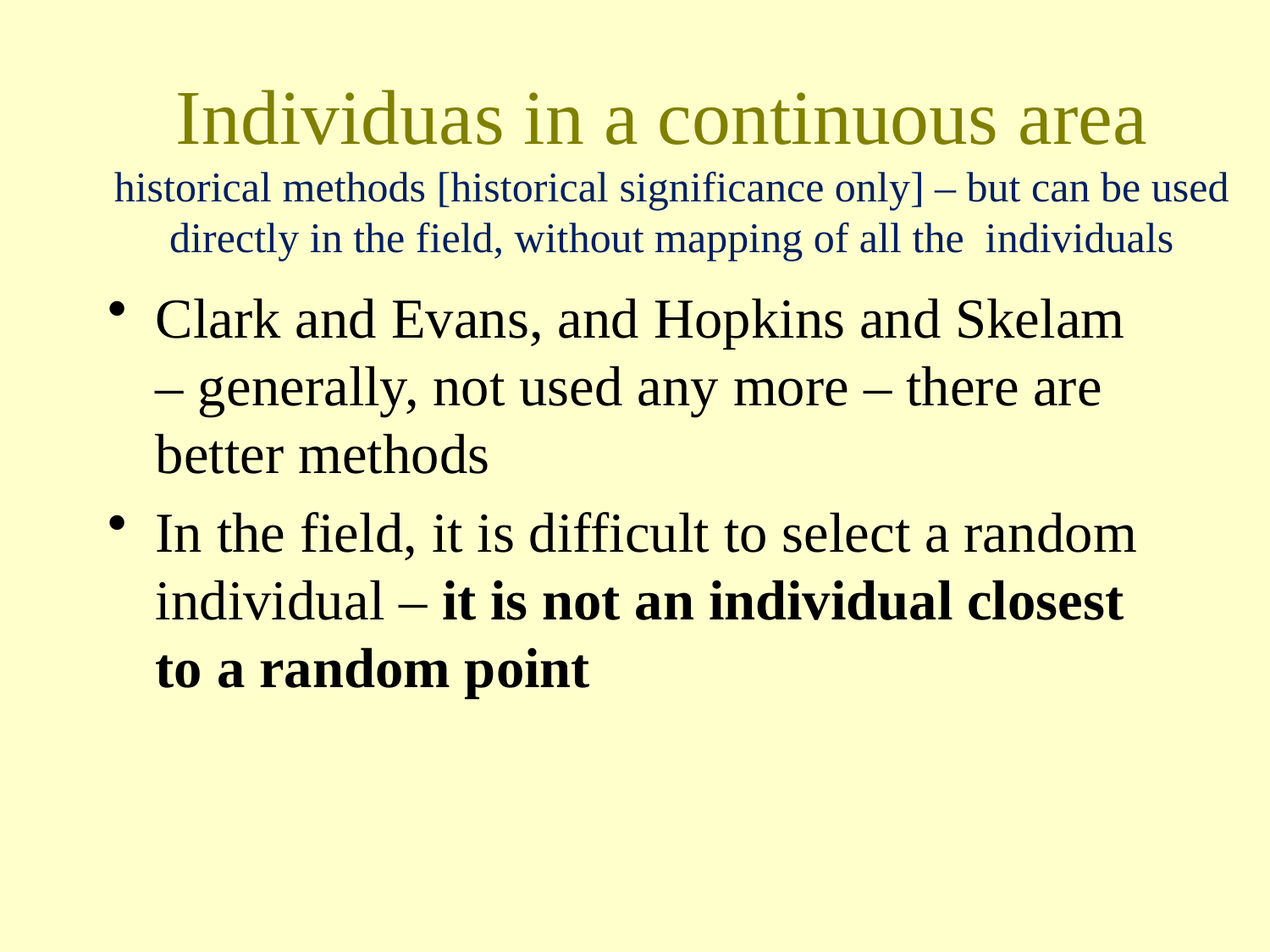

# Individuas in a continuous area historical methods [historical significance only] – but can be used directly in the field, without mapping of all the  individuals
Clark and Evans, and Hopkins and Skelam – generally, not used any more – there are better methods
In the field, it is difficult to select a random individual – it is not an individual closest to a random point